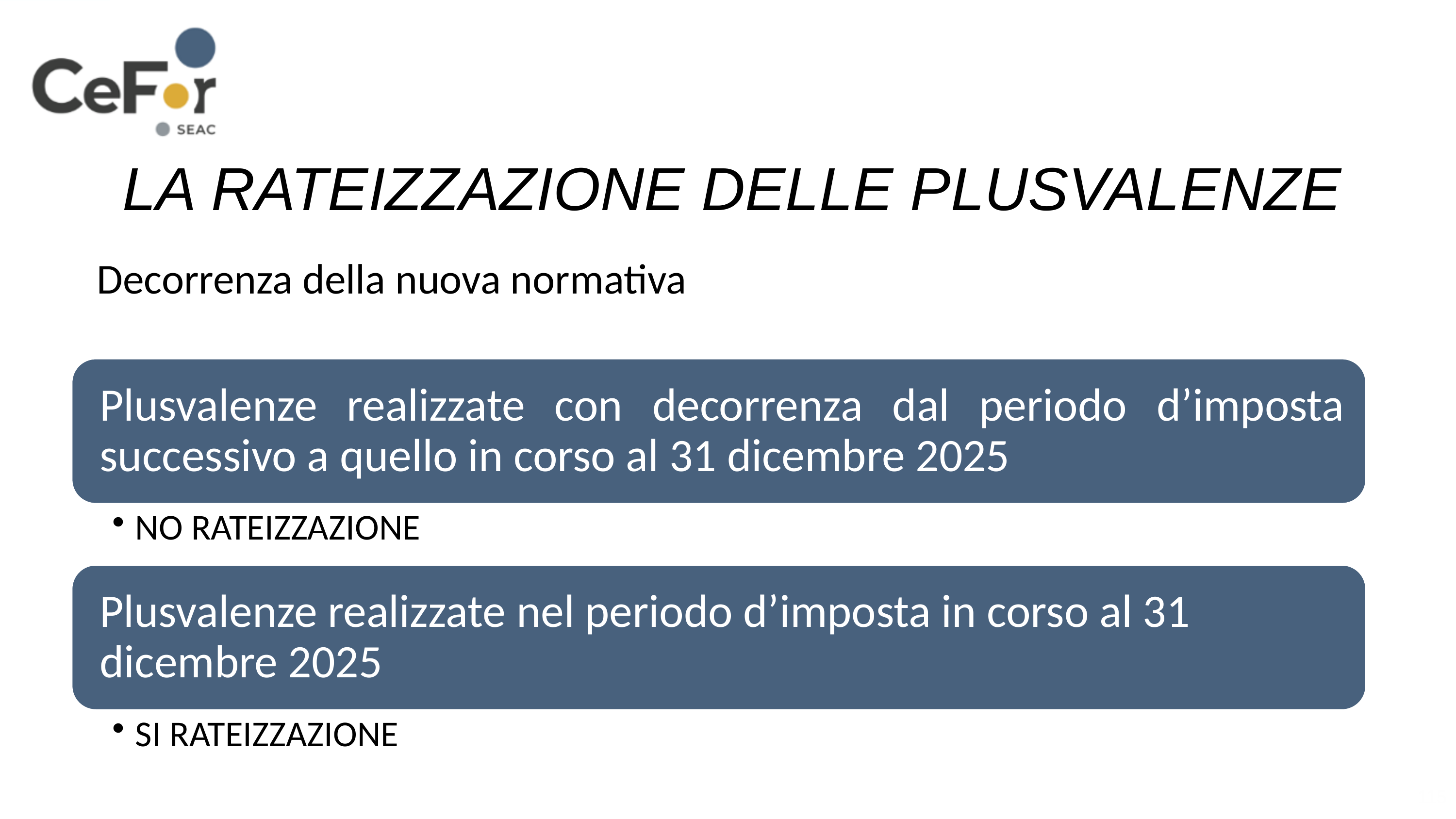

LA RATEIZZAZIONE DELLE PLUSVALENZE
Decorrenza della nuova normativa
Plusvalenze realizzate con decorrenza dal periodo d’imposta successivo a quello in corso al 31 dicembre 2025
NO RATEIZZAZIONE
Plusvalenze realizzate nel periodo d’imposta in corso al 31 dicembre 2025
SI RATEIZZAZIONE
115